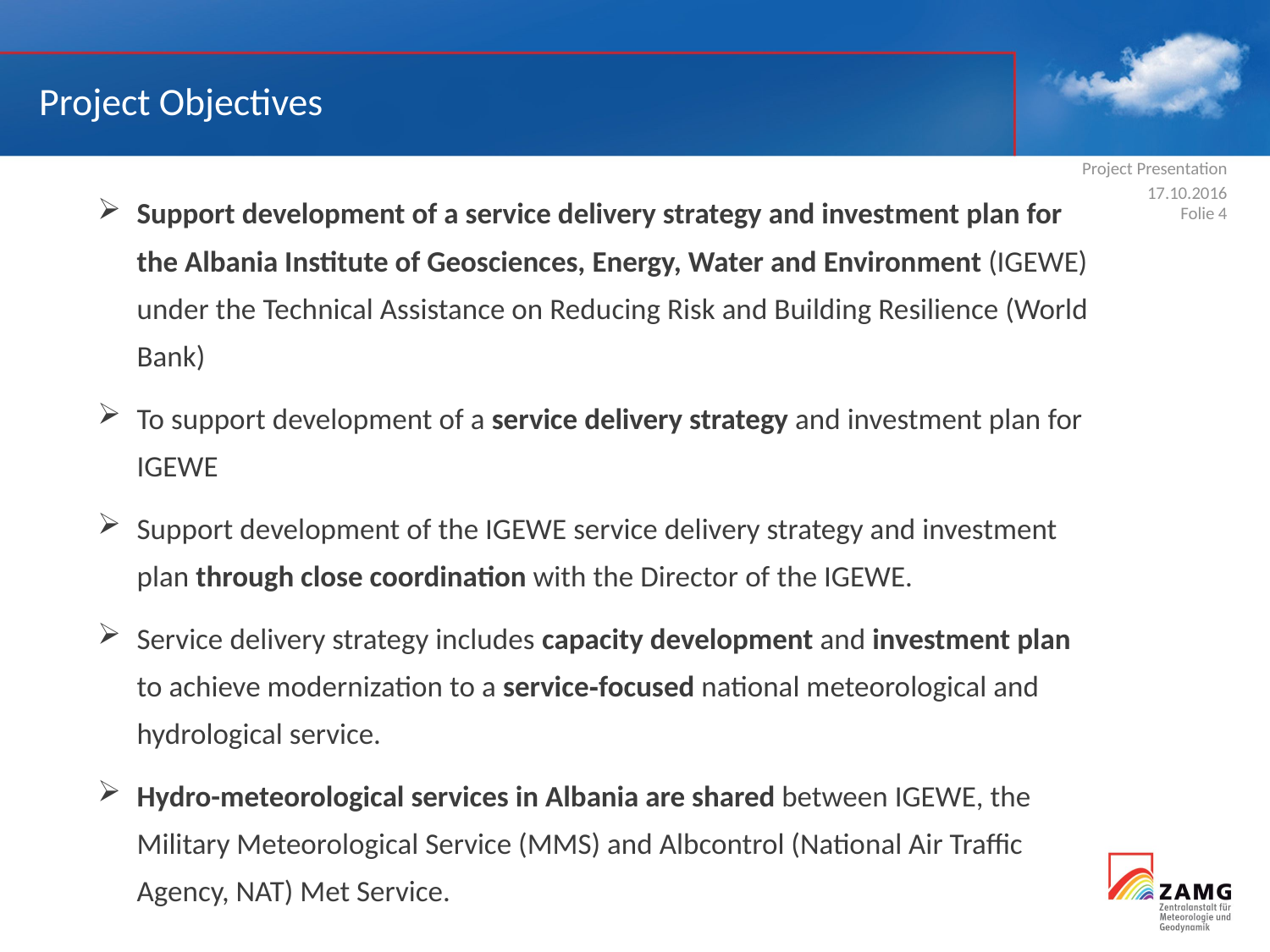

Project Objectives
Project Presentation
Support development of a service delivery strategy and investment plan for the Albania Institute of Geosciences, Energy, Water and Environment (IGEWE) under the Technical Assistance on Reducing Risk and Building Resilience (World Bank)
To support development of a service delivery strategy and investment plan for IGEWE
Support development of the IGEWE service delivery strategy and investment plan through close coordination with the Director of the IGEWE.
Service delivery strategy includes capacity development and investment plan to achieve modernization to a service‐focused national meteorological and hydrological service.
Hydro-meteorological services in Albania are shared between IGEWE, the Military Meteorological Service (MMS) and Albcontrol (National Air Traffic Agency, NAT) Met Service.
17.10.2016
Folie 4